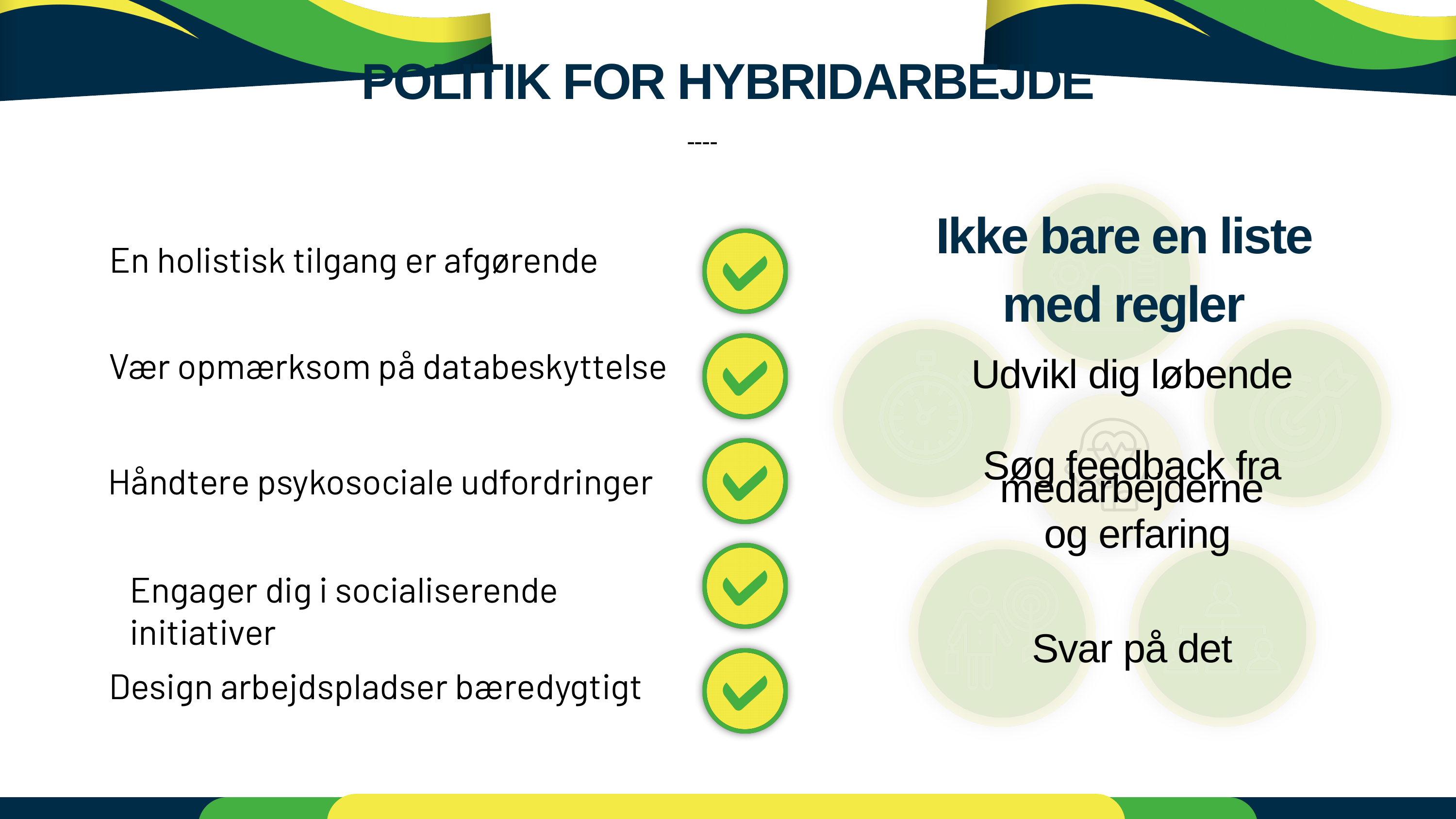

POLITIK FOR HYBRIDARBEJDE
----

Ikke bare en liste med regler

En holistisk tilgang er afgørende

Vær opmærksom på databeskyttelse

Udvikl dig løbende

Søg feedback fra medarbejderne
 og erfaring

Svar på det

Håndtere psykosociale udfordringer

Engager dig i socialiserende initiativer

Design arbejdspladser bæredygtigt